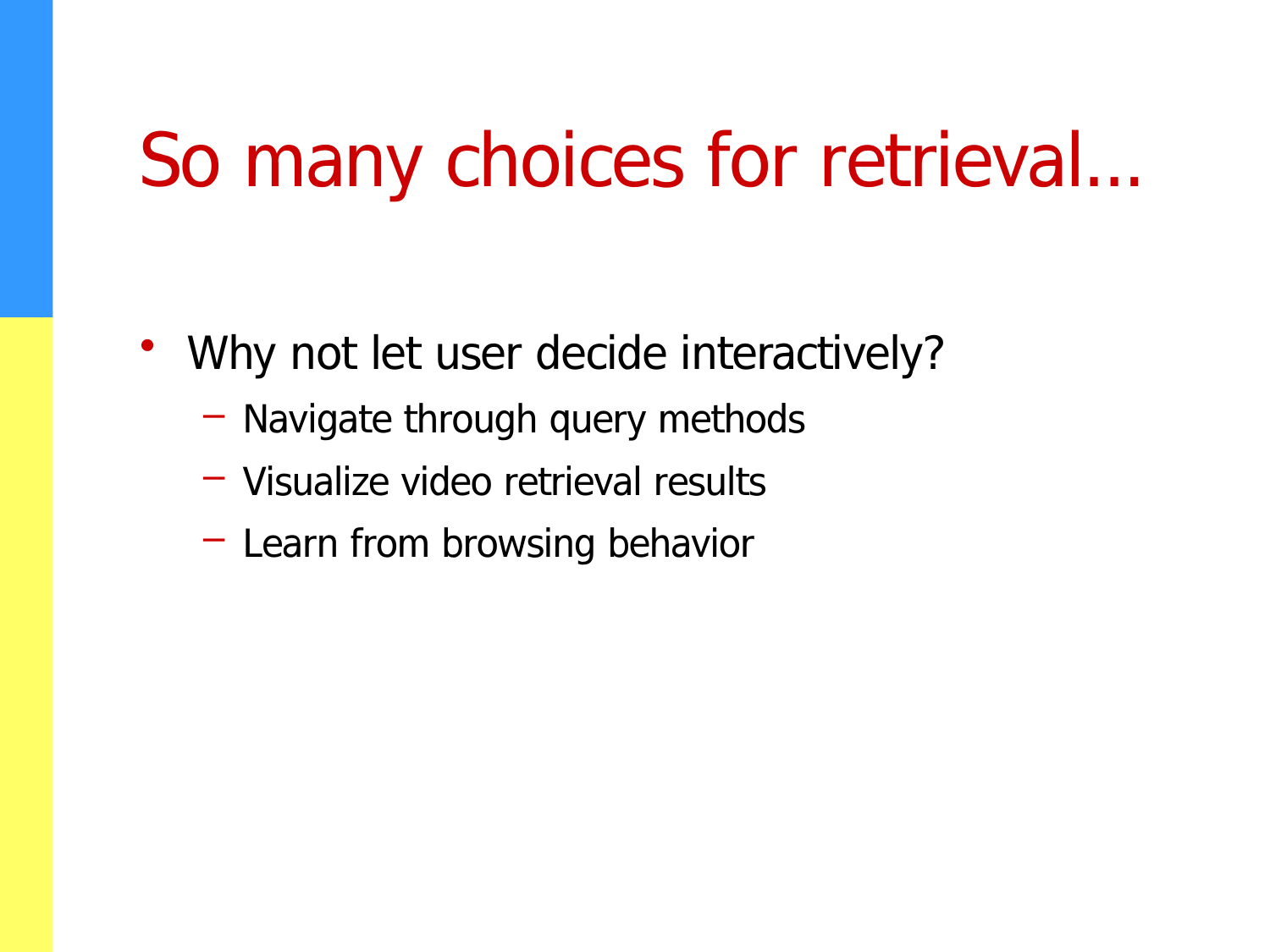

# So many choices for retrieval…
Why not let user decide interactively?
Navigate through query methods
Visualize video retrieval results
Learn from browsing behavior